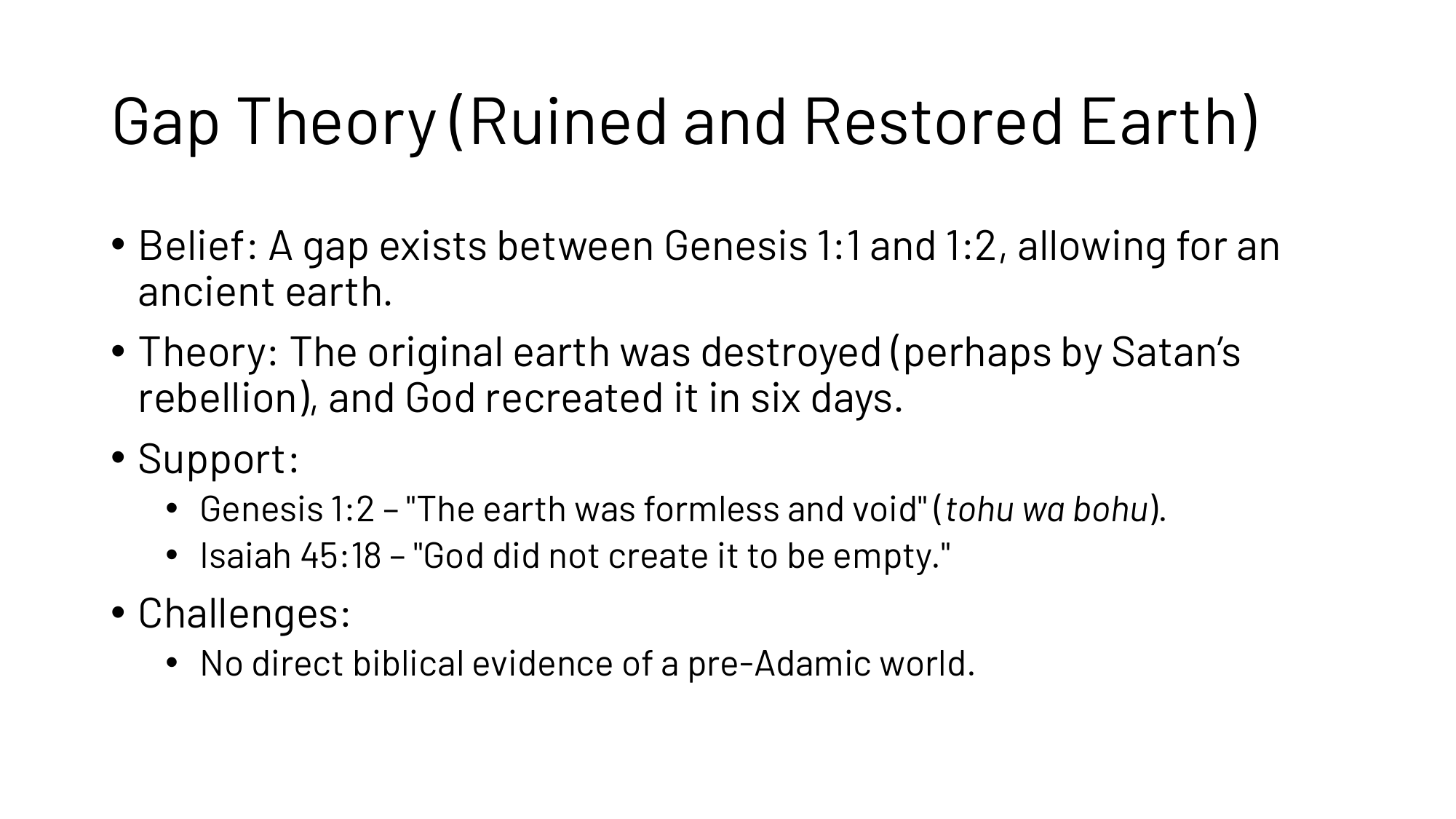

# Gap Theory (Ruined and Restored Earth)
Belief: A gap exists between Genesis 1:1 and 1:2, allowing for an ancient earth.
Theory: The original earth was destroyed (perhaps by Satan’s rebellion), and God recreated it in six days.
Support:
Genesis 1:2 – "The earth was formless and void" (tohu wa bohu).
Isaiah 45:18 – "God did not create it to be empty."
Challenges:
No direct biblical evidence of a pre-Adamic world.